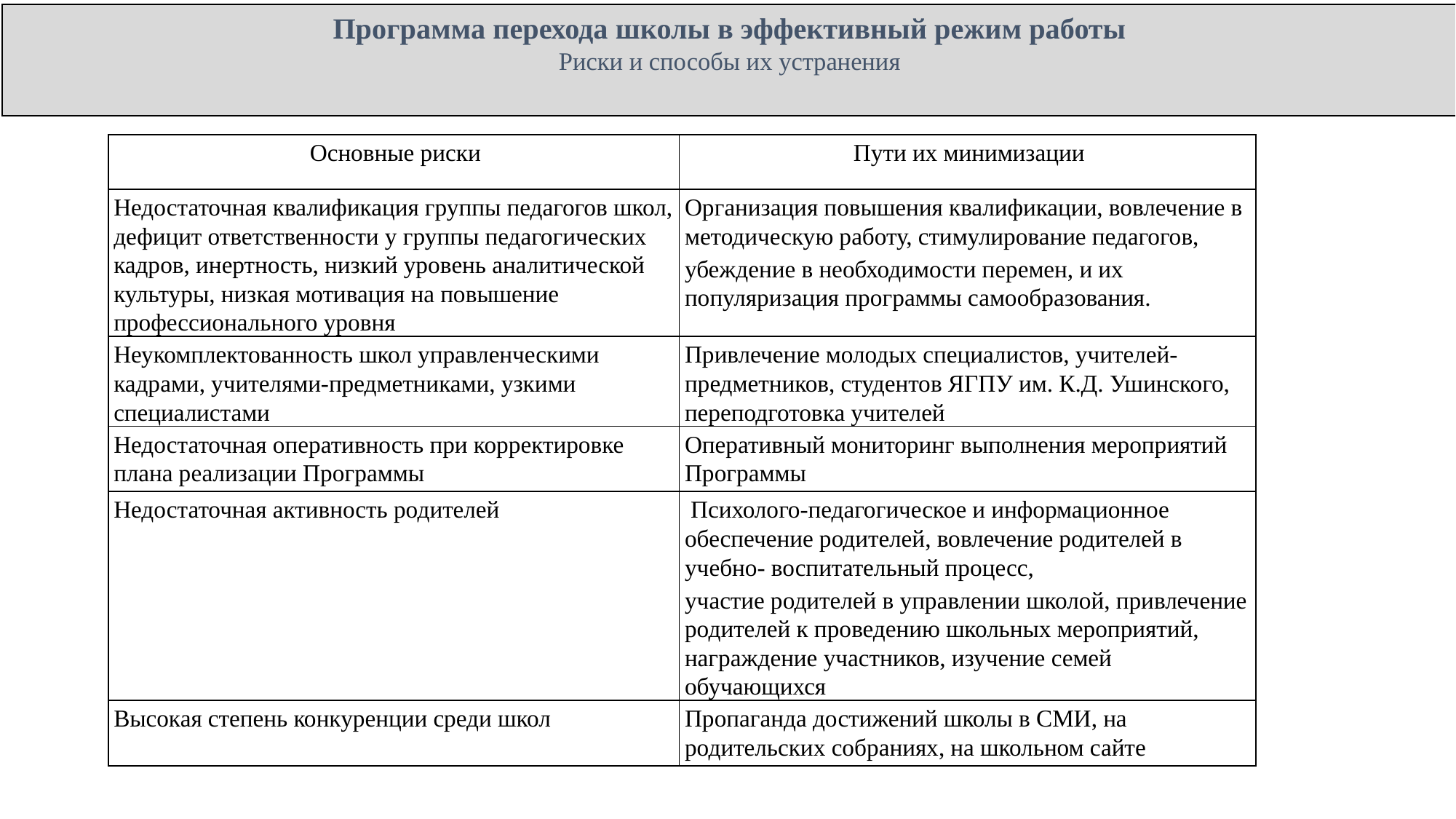

# Программа перехода школы в эффективный режим работы Риски и способы их устранения

| Основные риски | Пути их минимизации |
| --- | --- |
| Недостаточная квалификация группы педагогов школ, дефицит ответственности у группы педагогических кадров, инертность, низкий уровень аналитической культуры, низкая мотивация на повышение профессионального уровня | Организация повышения квалификации, вовлечение в методическую работу, стимулирование педагогов, убеждение в необходимости перемен, и их популяризация программы самообразования. |
| Неукомплектованность школ управленческими кадрами, учителями-предметниками, узкими специалистами | Привлечение молодых специалистов, учителей-предметников, студентов ЯГПУ им. К.Д. Ушинского, переподготовка учителей |
| Недостаточная оперативность при корректировке плана реализации Программы | Оперативный мониторинг выполнения мероприятий Программы |
| Недостаточная активность родителей | Психолого-педагогическое и информационное обеспечение родителей, вовлечение родителей в учебно- воспитательный процесс, участие родителей в управлении школой, привлечение родителей к проведению школьных мероприятий, награждение участников, изучение семей обучающихся |
| Высокая степень конкуренции среди школ | Пропаганда достижений школы в СМИ, на родительских собраниях, на школьном сайте |